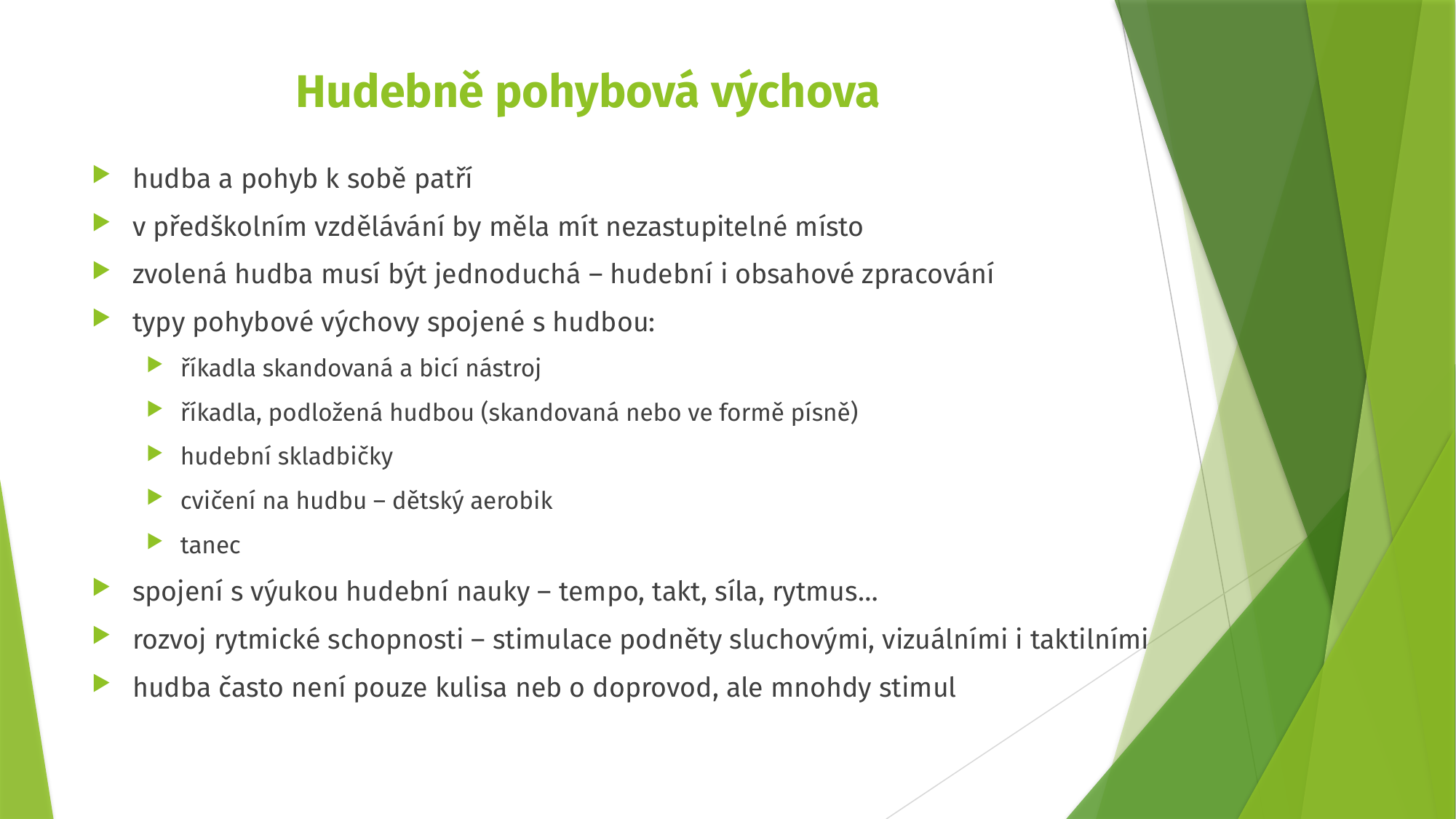

# Hudebně pohybová výchova
hudba a pohyb k sobě patří
v předškolním vzdělávání by měla mít nezastupitelné místo
zvolená hudba musí být jednoduchá – hudební i obsahové zpracování
typy pohybové výchovy spojené s hudbou:
říkadla skandovaná a bicí nástroj
říkadla, podložená hudbou (skandovaná nebo ve formě písně)
hudební skladbičky
cvičení na hudbu – dětský aerobik
tanec
spojení s výukou hudební nauky – tempo, takt, síla, rytmus…
rozvoj rytmické schopnosti – stimulace podněty sluchovými, vizuálními i taktilními
hudba často není pouze kulisa neb o doprovod, ale mnohdy stimul